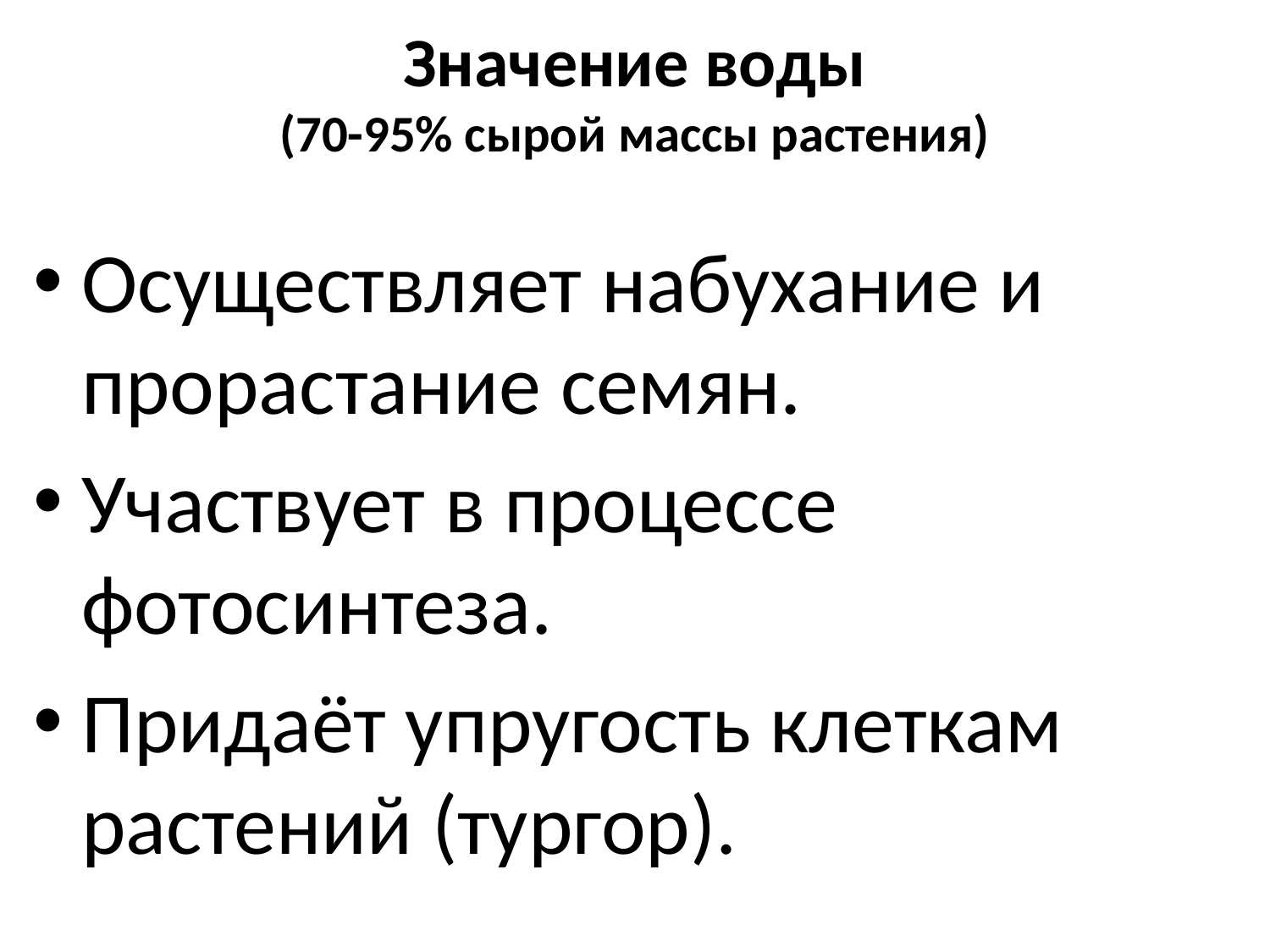

# Значение воды (70-95% сырой массы растения)
Осуществляет набухание и прорастание семян.
Участвует в процессе фотосинтеза.
Придаёт упругость клеткам растений (тургор).